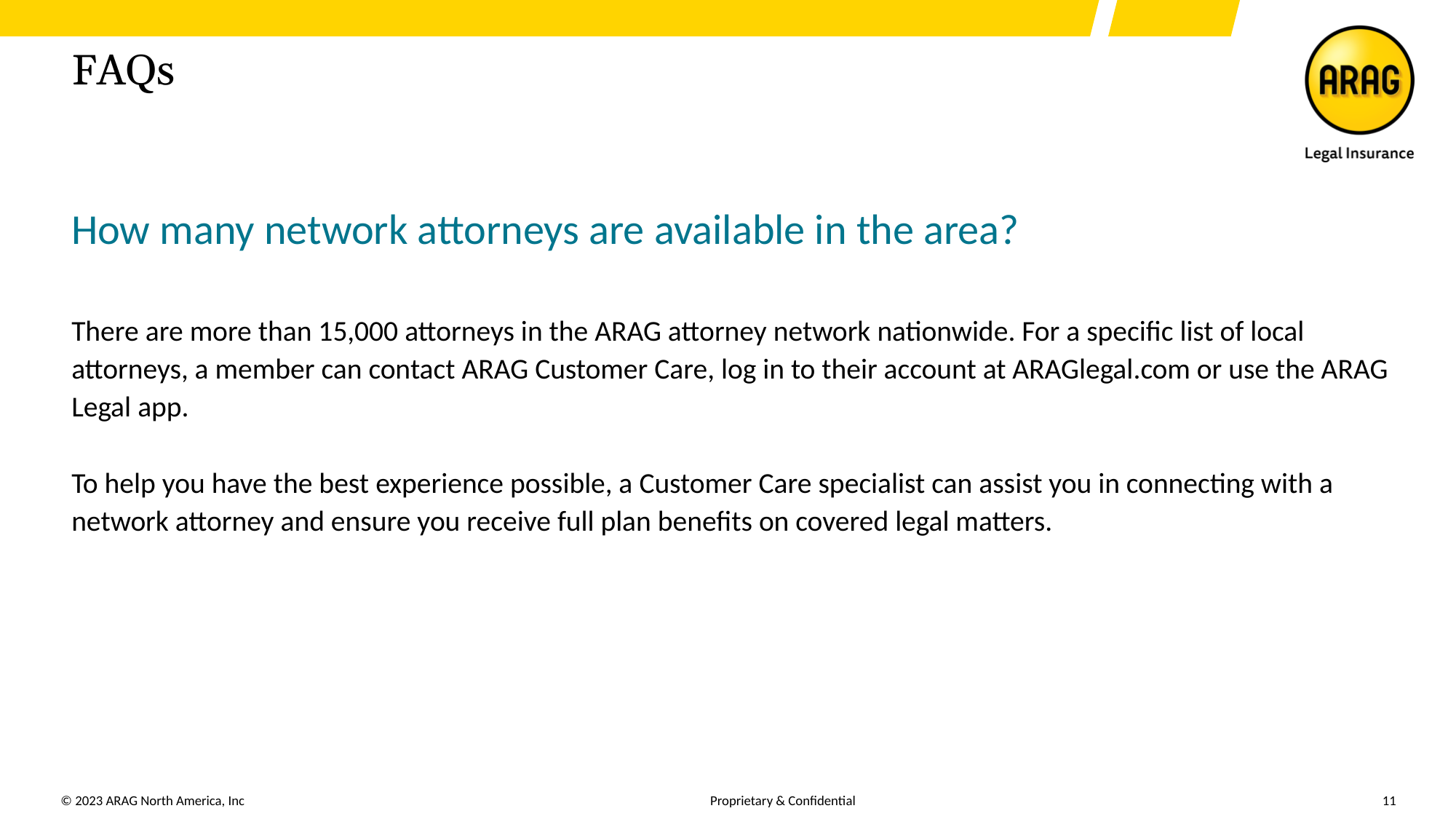

# FAQs
How many network attorneys are available in the area?

There are more than 15,000 attorneys in the ARAG attorney network nationwide. For a specific list of local attorneys, a member can contact ARAG Customer Care, log in to their account at ARAGlegal.com or use the ARAG Legal app.
To help you have the best experience possible, a Customer Care specialist can assist you in connecting with a network attorney and ensure you receive full plan benefits on covered legal matters.